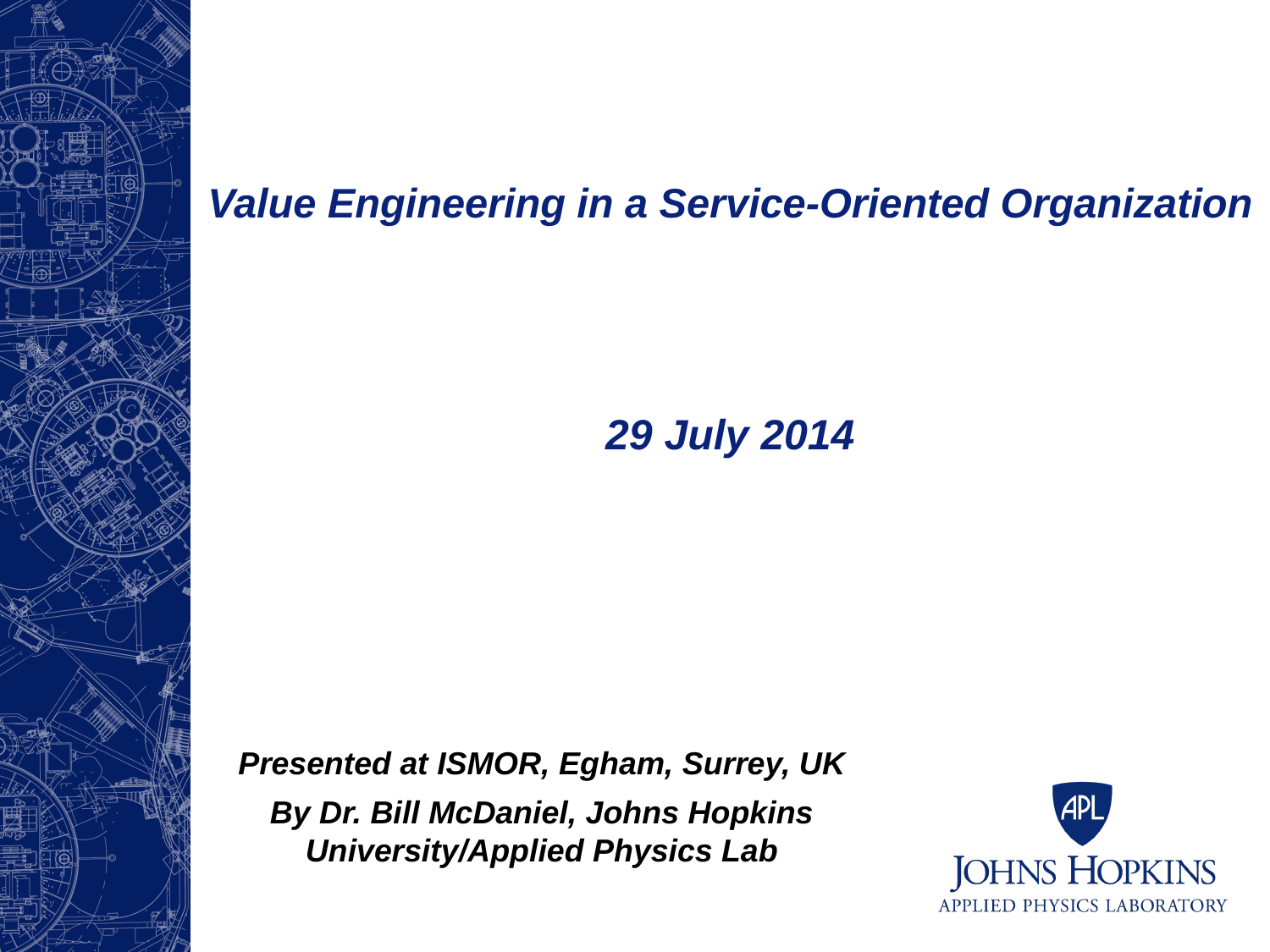

# Value Engineering in a Service-Oriented Organization
29 July 2014
Presented at ISMOR, Egham, Surrey, UK
By Dr. Bill McDaniel, Johns Hopkins University/Applied Physics Lab